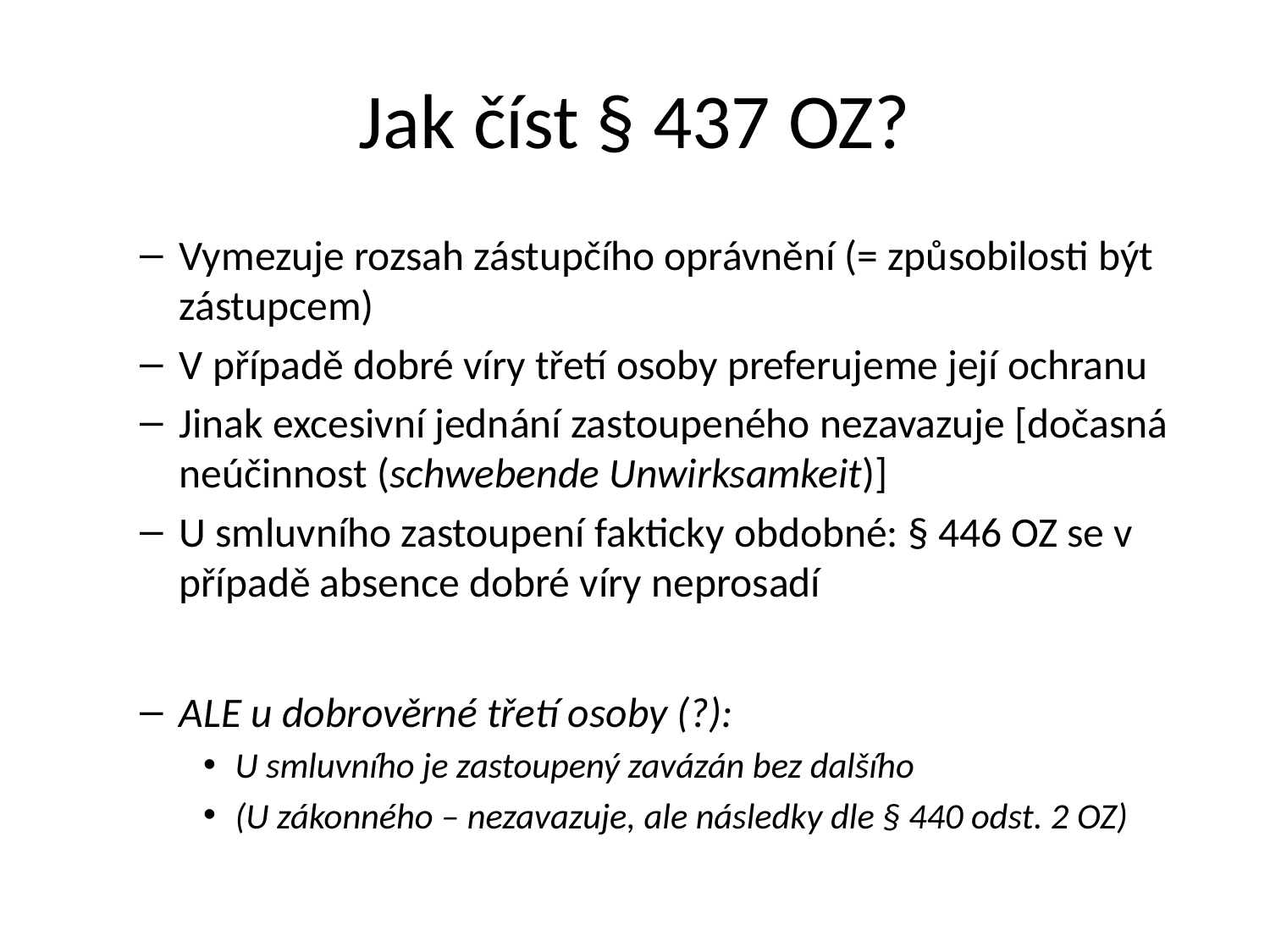

# Jak číst § 437 OZ?
Vymezuje rozsah zástupčího oprávnění (= způsobilosti být zástupcem)
V případě dobré víry třetí osoby preferujeme její ochranu
Jinak excesivní jednání zastoupeného nezavazuje [dočasná neúčinnost (schwebende Unwirksamkeit)]
U smluvního zastoupení fakticky obdobné: § 446 OZ se v případě absence dobré víry neprosadí

ALE u dobrověrné třetí osoby (?):
U smluvního je zastoupený zavázán bez dalšího
(U zákonného – nezavazuje, ale následky dle § 440 odst. 2 OZ)